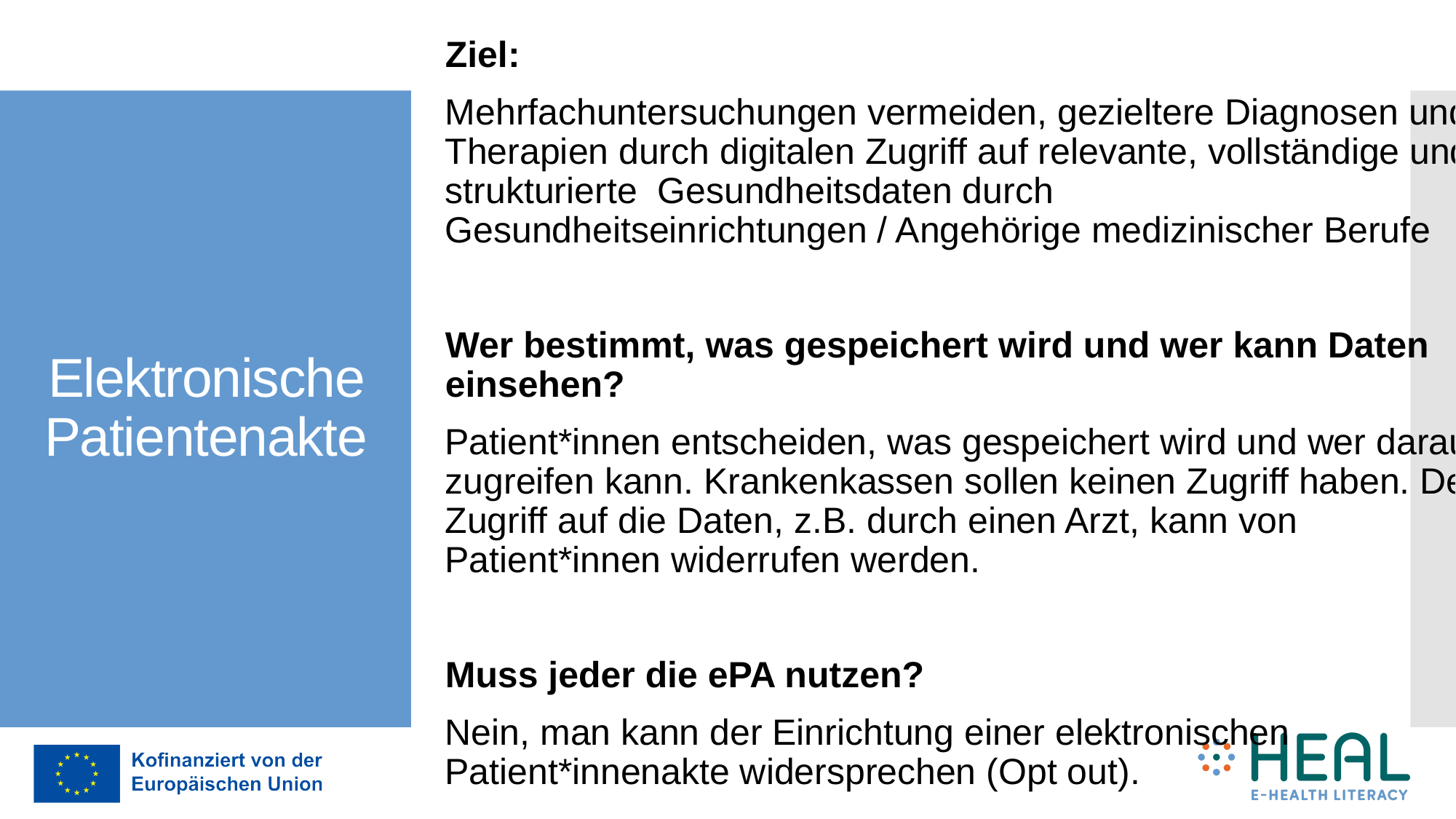

Ziel:
Mehrfachuntersuchungen vermeiden, gezieltere Diagnosen und Therapien durch digitalen Zugriff auf relevante, vollständige und strukturierte  Gesundheitsdaten durch Gesundheitseinrichtungen / Angehörige medizinischer Berufe

Wer bestimmt, was gespeichert wird und wer kann Daten einsehen?
Patient*innen entscheiden, was gespeichert wird und wer darauf zugreifen kann. Krankenkassen sollen keinen Zugriff haben. Der Zugriff auf die Daten, z.B. durch einen Arzt, kann von
Patient*innen widerrufen werden.

Muss jeder die ePA nutzen?
Nein, man kann der Einrichtung einer elektronischen Patient*innenakte widersprechen (Opt out).

# Elektronische Patientenakte